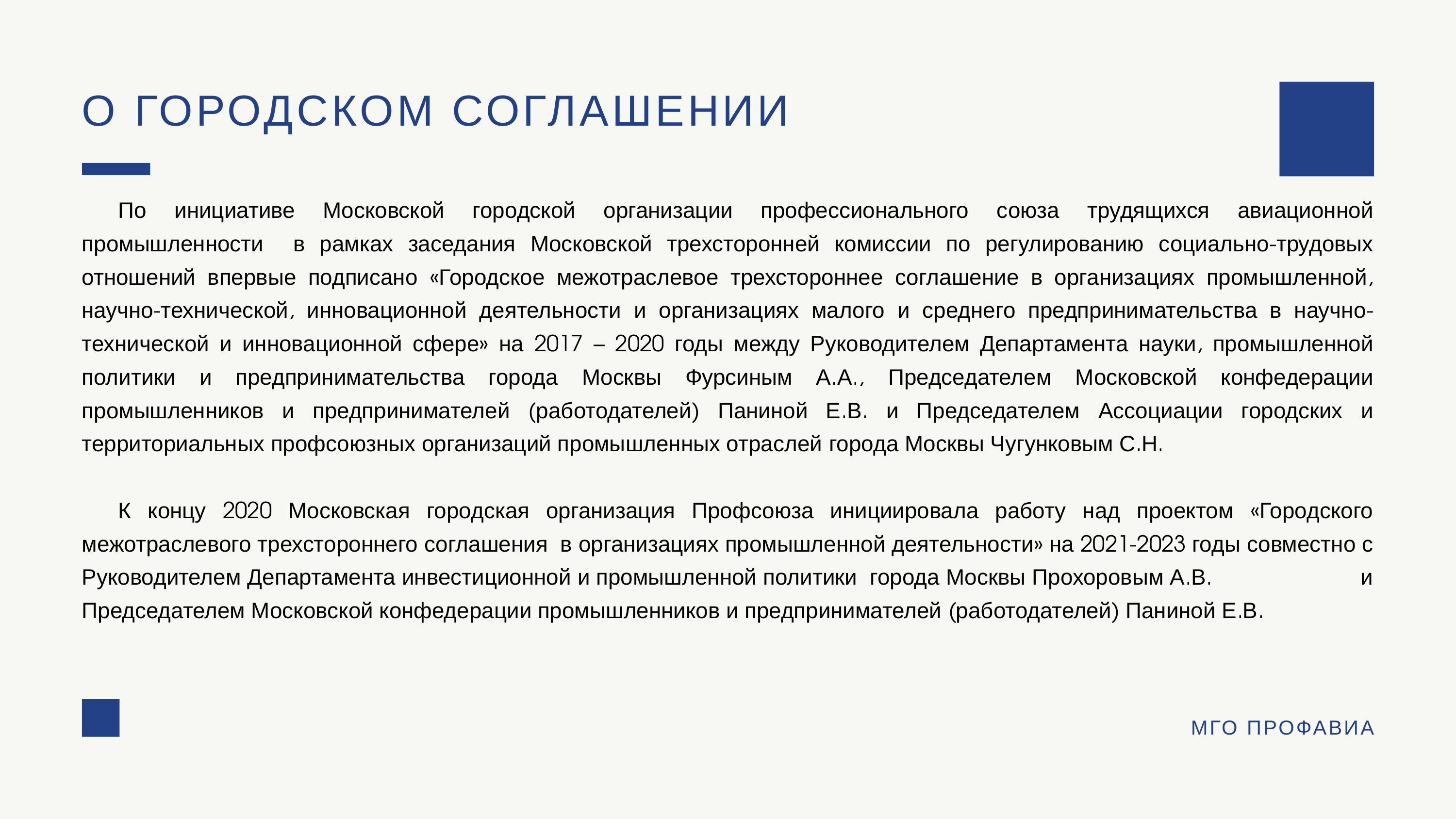

О ГОРОДСКОМ СОГЛАШЕНИИ

По инициативе Московской городской организации профессионального союза трудящихся авиационной промышленности  в рамках заседания Московской трехсторонней комиссии по регулированию социально-трудовых отношений впервые подписано «Городское межотраслевое трехстороннее соглашение в организациях промышленной, научно-технической, инновационной деятельности и организациях малого и среднего предпринимательства в научно-технической и инновационной сфере» на 2017 – 2020 годы между Руководителем Департамента науки, промышленной политики и предпринимательства города Москвы Фурсиным А.А., Председателем Московской конфедерации промышленников и предпринимателей (работодателей) Паниной Е.В. и Председателем Ассоциации городских и территориальных профсоюзных организаций промышленных отраслей города Москвы Чугунковым С.Н.

К концу 2020 Московская городская организация Профсоюза инициировала работу над проектом «Городского межотраслевого трехстороннего соглашения  в организациях промышленной деятельности» на 2021-2023 годы совместно с Руководителем Департамента инвестиционной и промышленной политики  города Москвы Прохоровым А.В.                       и Председателем Московской конфедерации промышленников и предпринимателей (работодателей) Паниной Е.В.

МГО ПРОФАВИА